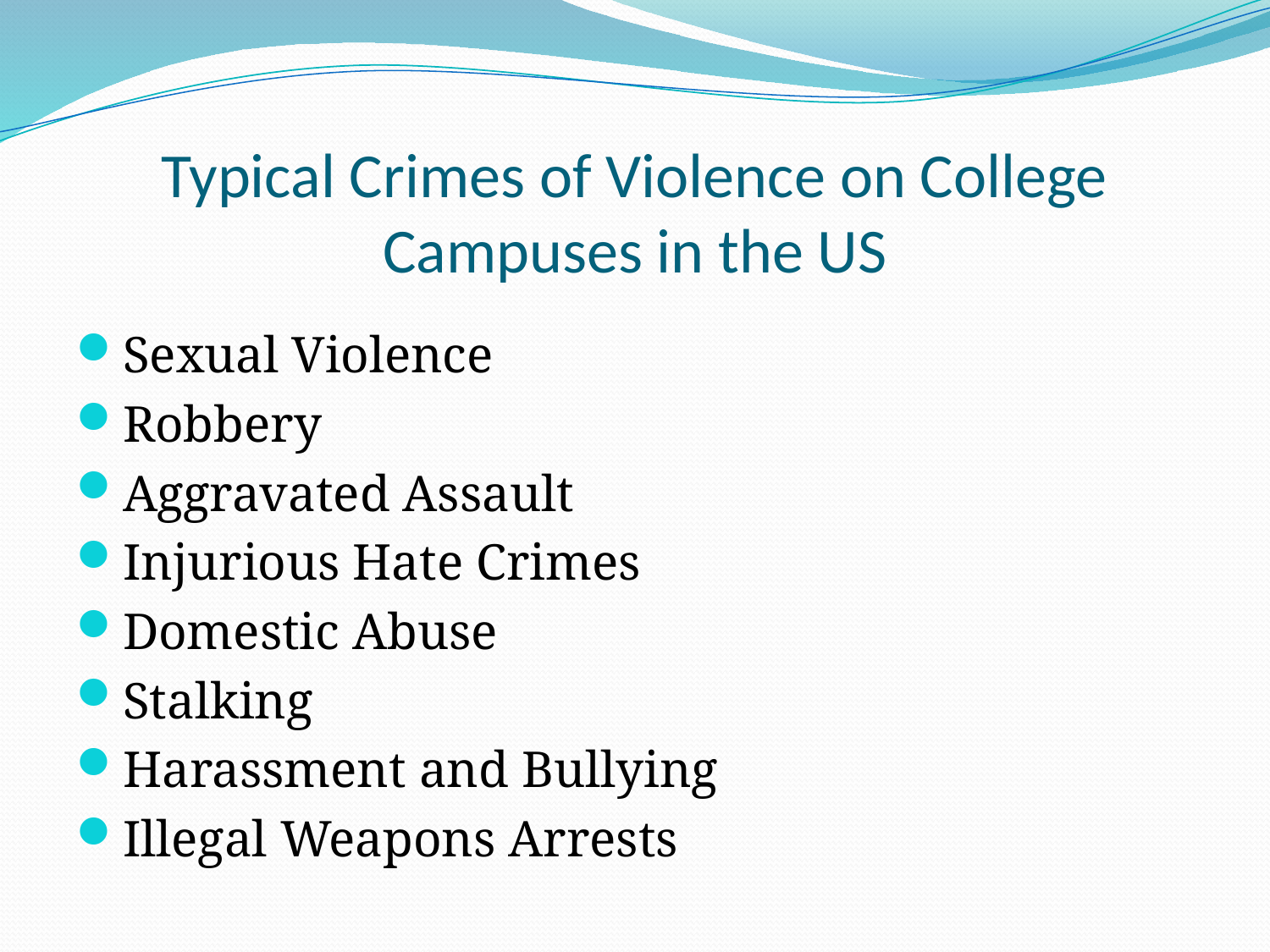

# Typical Crimes of Violence on College Campuses in the US
Sexual Violence
Robbery
Aggravated Assault
Injurious Hate Crimes
Domestic Abuse
Stalking
Harassment and Bullying
Illegal Weapons Arrests